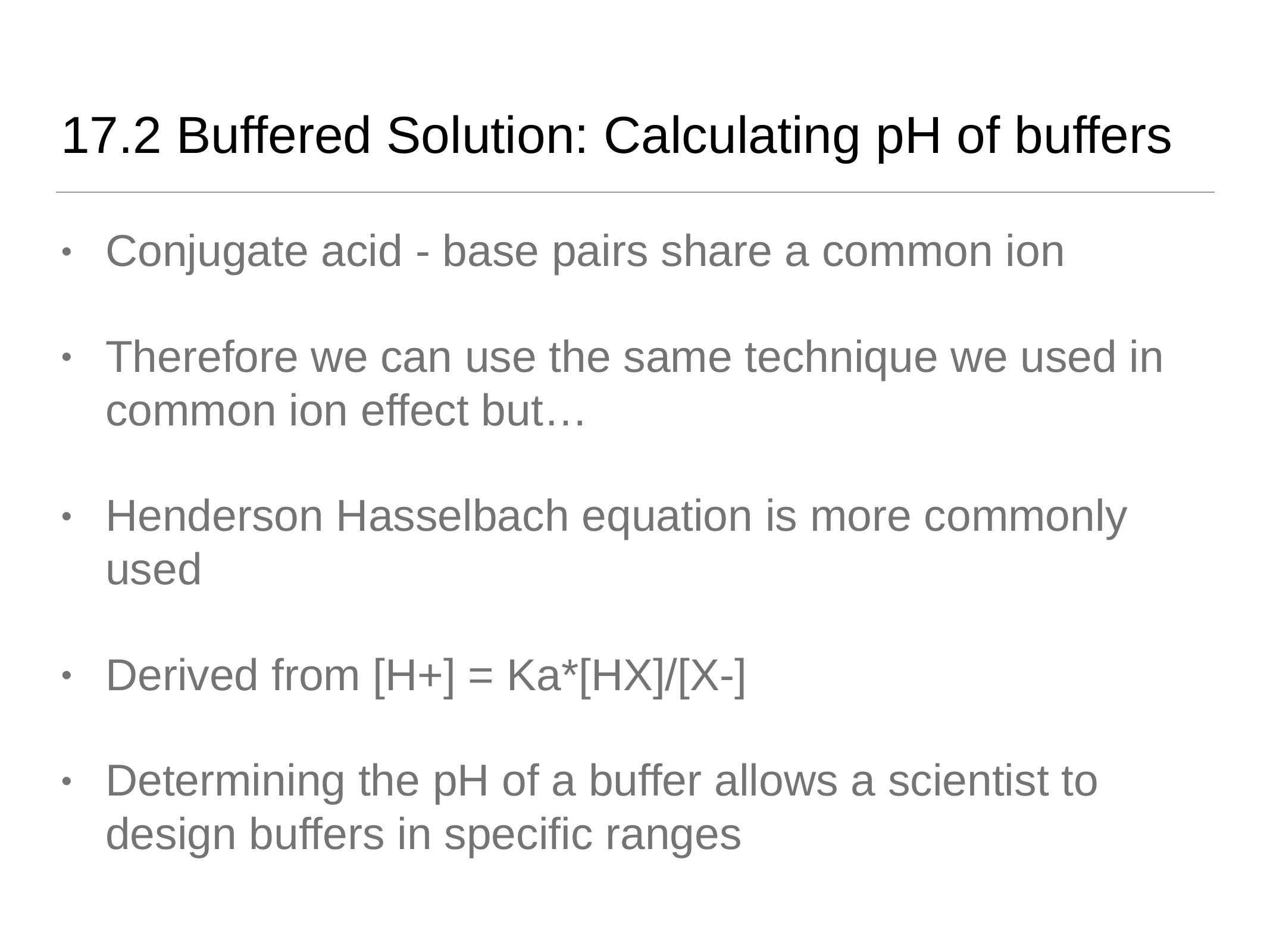

# 17.2 Buffered Solution: Calculating pH of buffers
Conjugate acid - base pairs share a common ion
Therefore we can use the same technique we used in common ion effect but…
Henderson Hasselbach equation is more commonly used
Derived from [H+] = Ka*[HX]/[X-]
Determining the pH of a buffer allows a scientist to design buffers in specific ranges